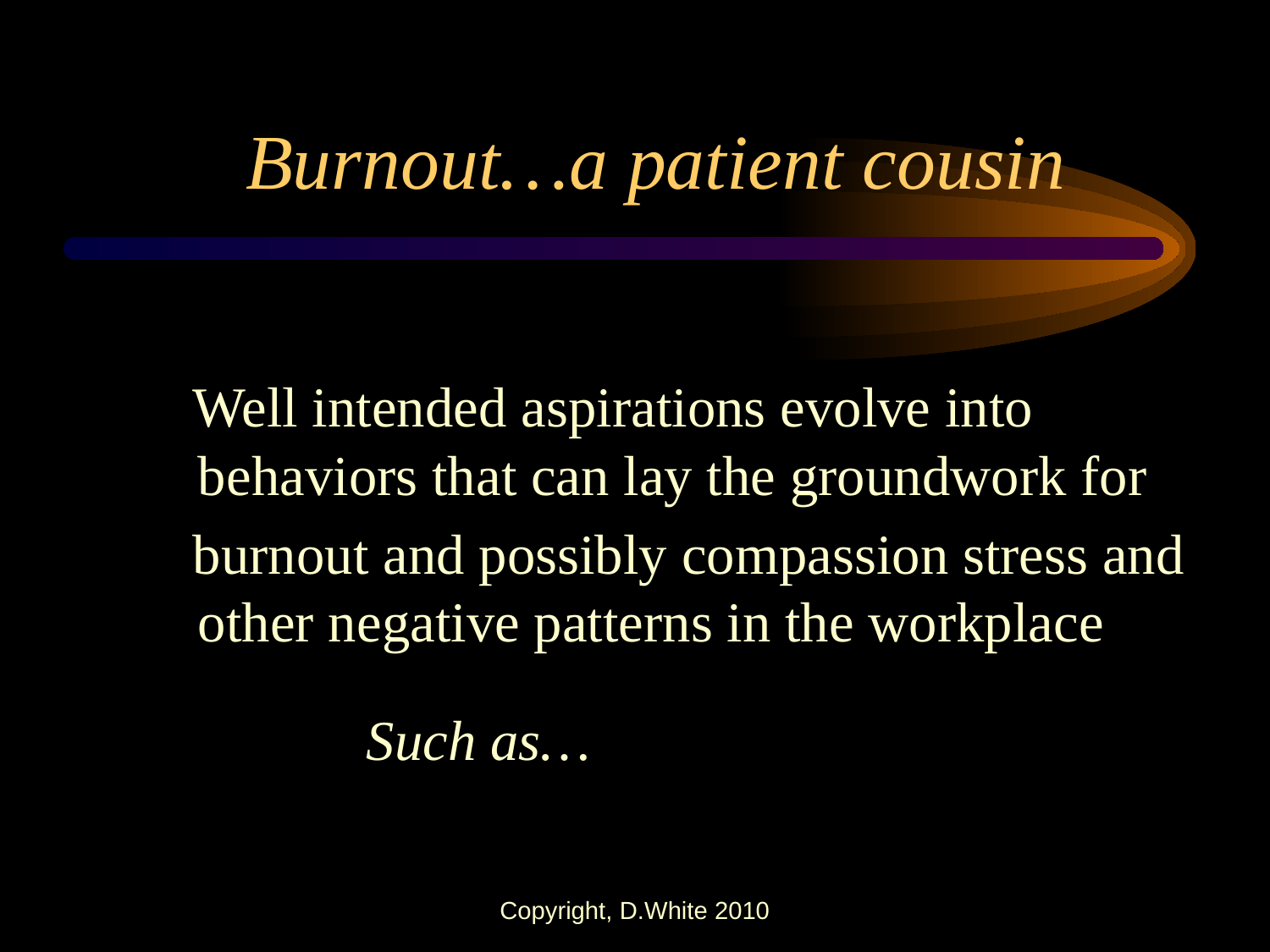

# Burnout…a patient cousin

   Well intended aspirations evolve into behaviors that can lay the groundwork for
   burnout and possibly compassion stress and other negative patterns in the workplace

Such as…
Copyright, D.White 2010